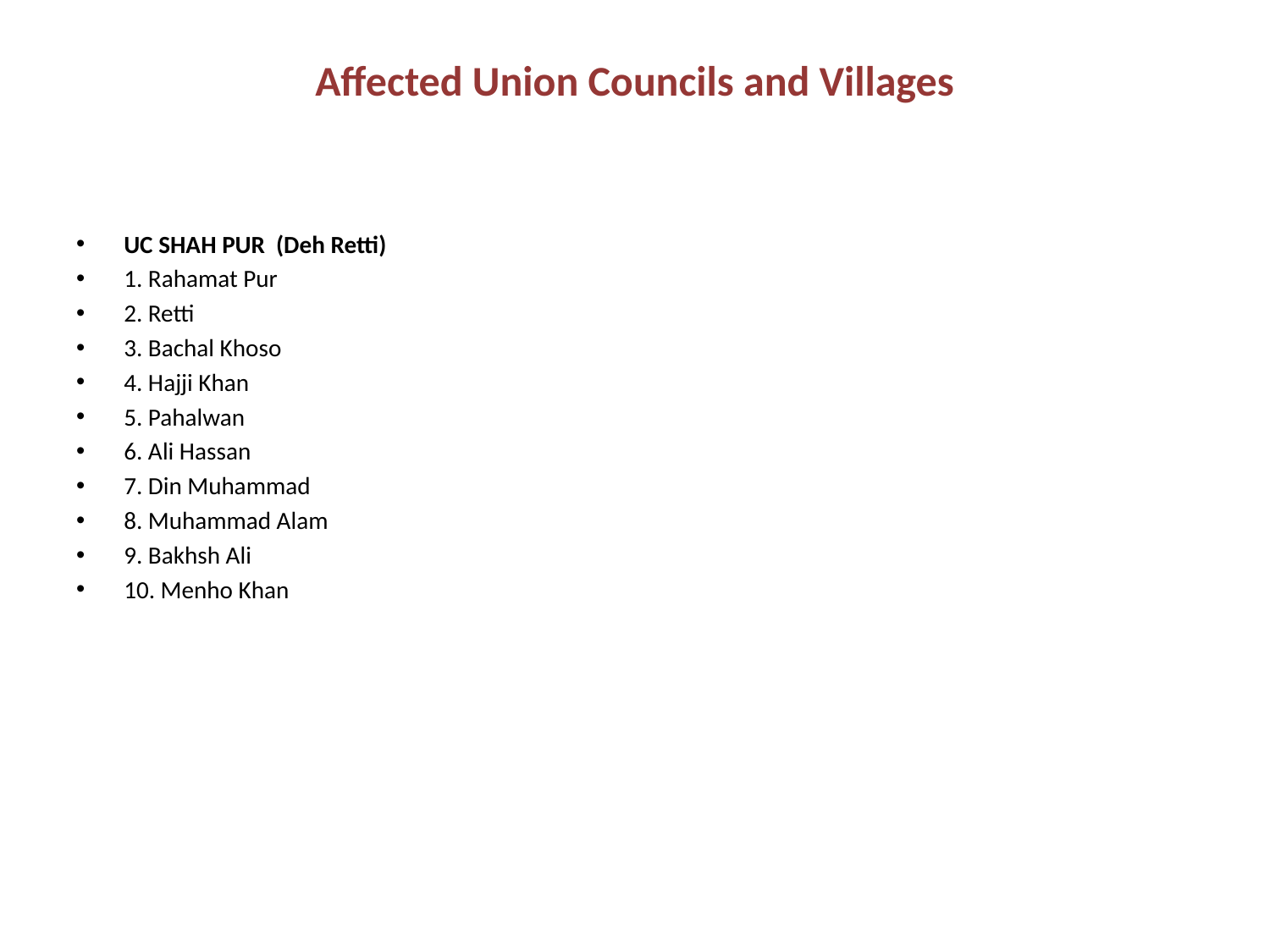

# Affected Union Councils and Villages
UC SHAH PUR  (Deh Retti)
1. Rahamat Pur
2. Retti
3. Bachal Khoso
4. Hajji Khan
5. Pahalwan
6. Ali Hassan
7. Din Muhammad
8. Muhammad Alam
9. Bakhsh Ali
10. Menho Khan